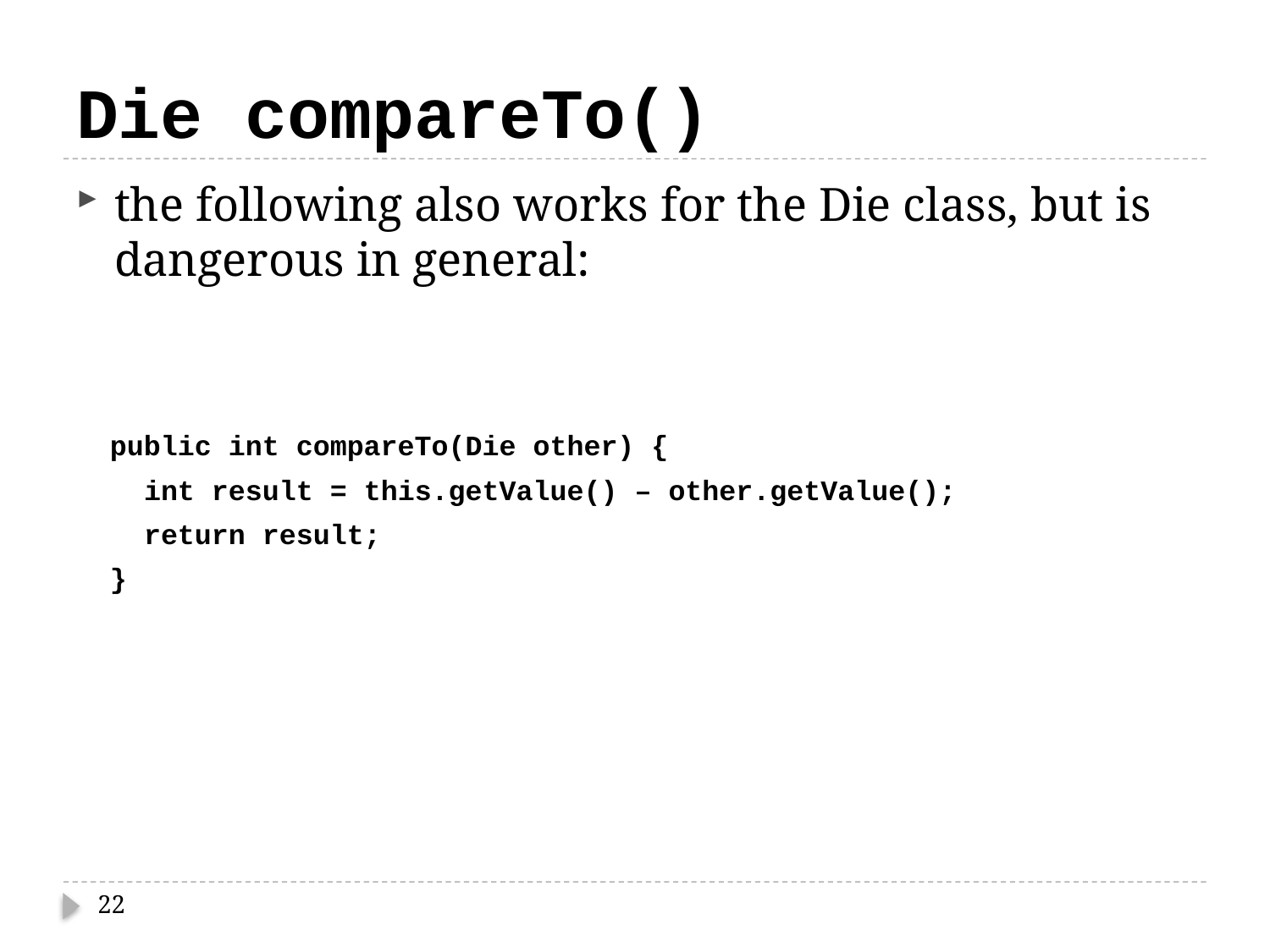

# Die compareTo()
the following also works for the Die class, but is dangerous in general:

  public int compareTo(Die other) {
    int result = this.getValue() – other.getValue();
    return result;
  }

22